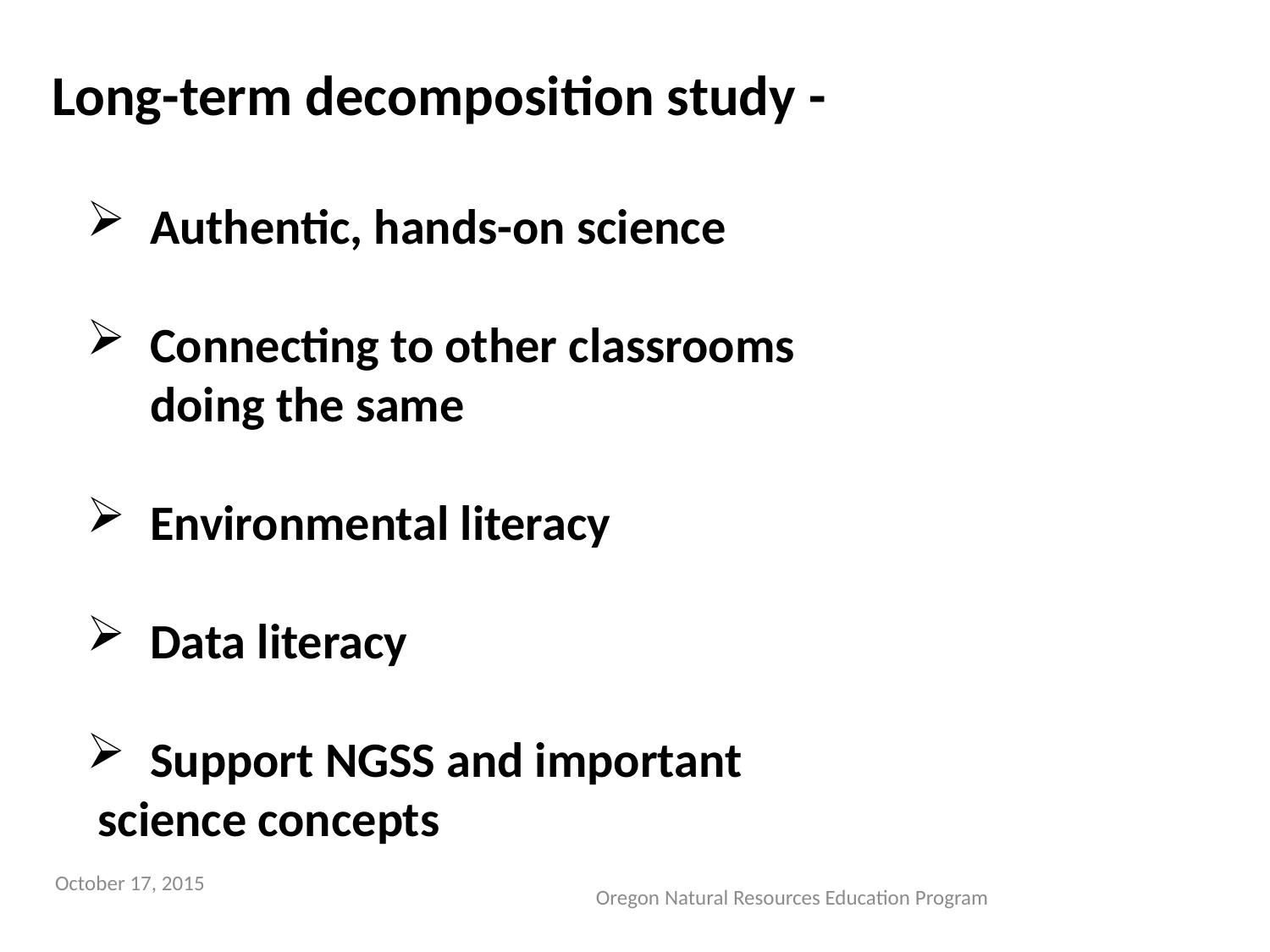

Long-term decomposition study -
Authentic, hands-on science

Connecting to other classrooms doing the same

Environmental literacy

Data literacy

Support NGSS and important
 science concepts
October 17, 2015
Oregon Natural Resources Education Program